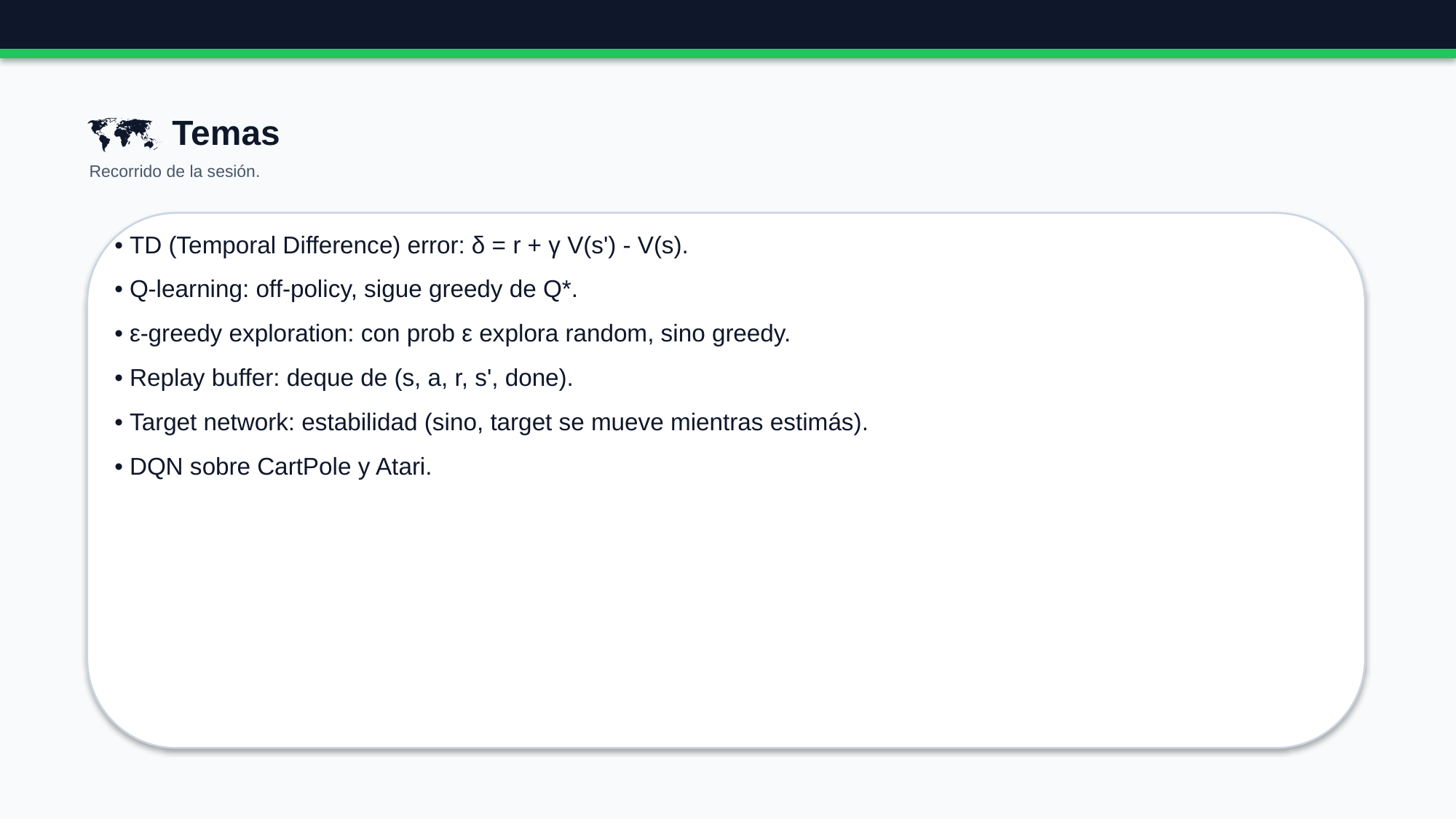

🗺️ Temas
Recorrido de la sesión.

• TD (Temporal Difference) error: δ = r + γ V(s') - V(s).
• Q-learning: off-policy, sigue greedy de Q*.
• ε-greedy exploration: con prob ε explora random, sino greedy.
• Replay buffer: deque de (s, a, r, s', done).
• Target network: estabilidad (sino, target se mueve mientras estimás).
• DQN sobre CartPole y Atari.